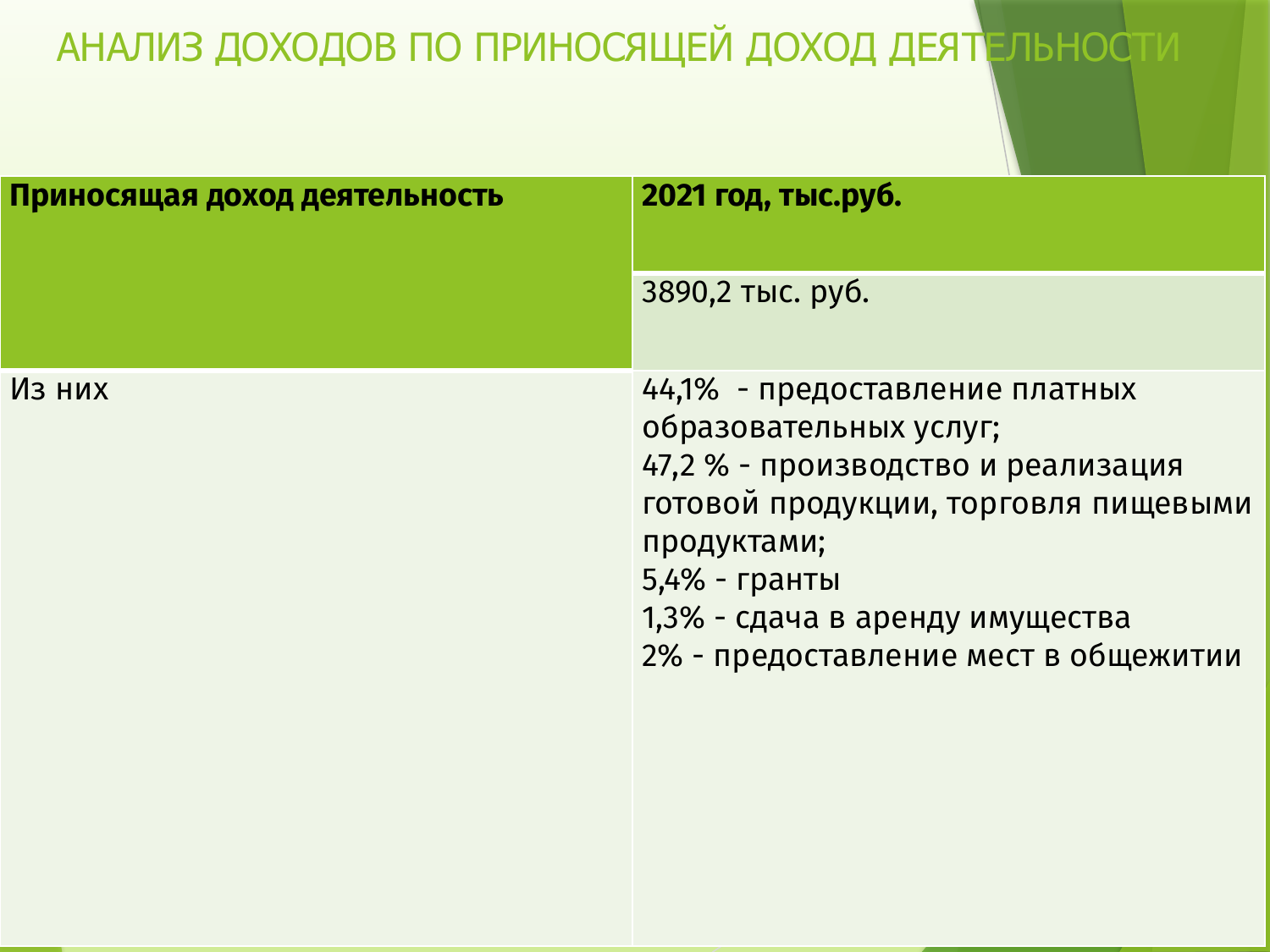

# АНАЛИЗ ДОХОДОВ ПО ПРИНОСЯЩЕЙ ДОХОД ДЕЯТЕЛЬНОСТИ
| Приносящая доход деятельность | 2021 год, тыс.руб. |
| --- | --- |
|  | 3890,2 тыс. руб. |
| Из них | 44,1% - предоставление платных образовательных услуг; 47,2 % - производство и реализация готовой продукции, торговля пищевыми продуктами; 5,4% - гранты 1,3% - сдача в аренду имущества 2% - предоставление мест в общежитии |
1